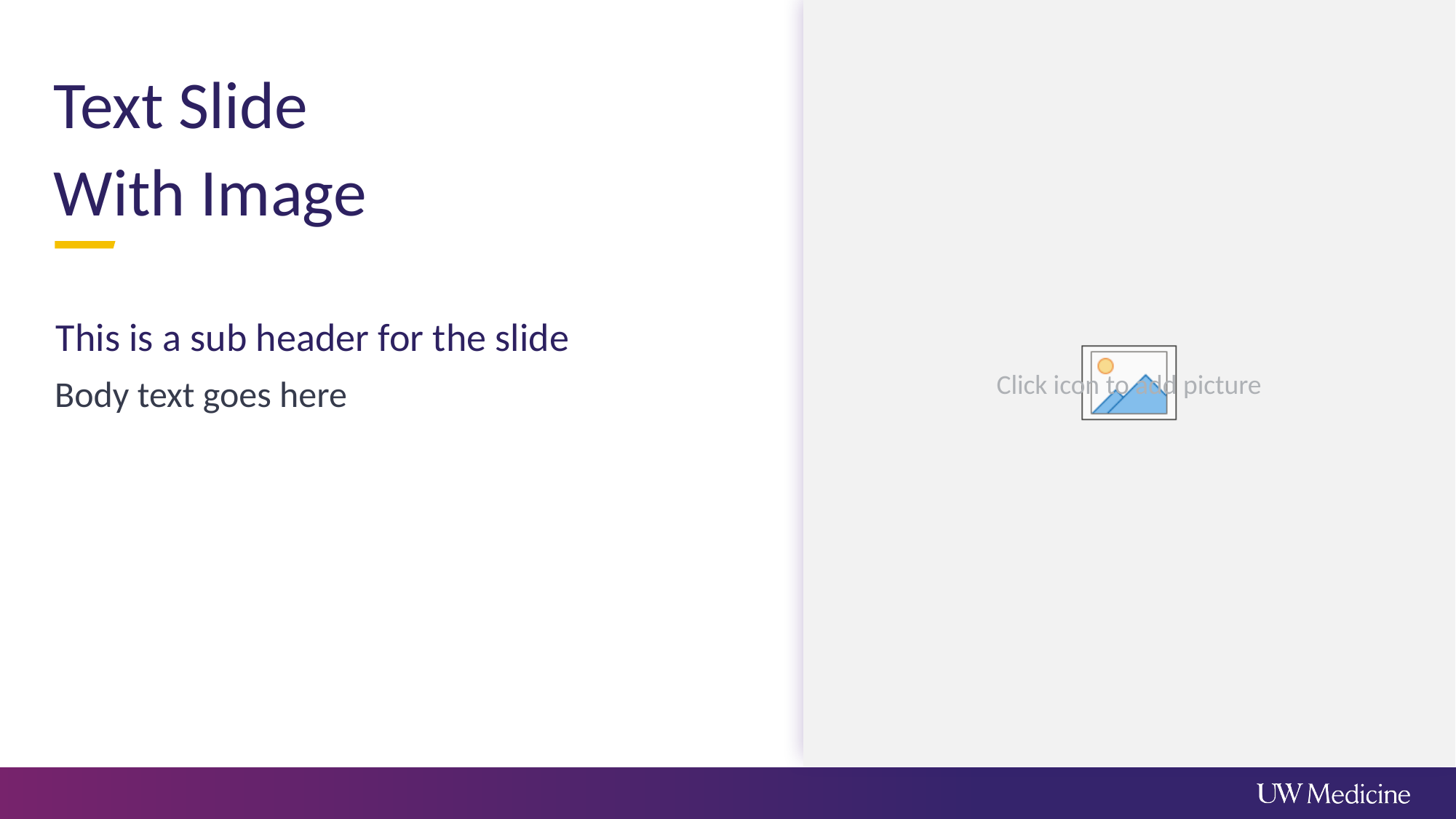

Text Slide
With Image
This is a sub header for the slide
Body text goes here